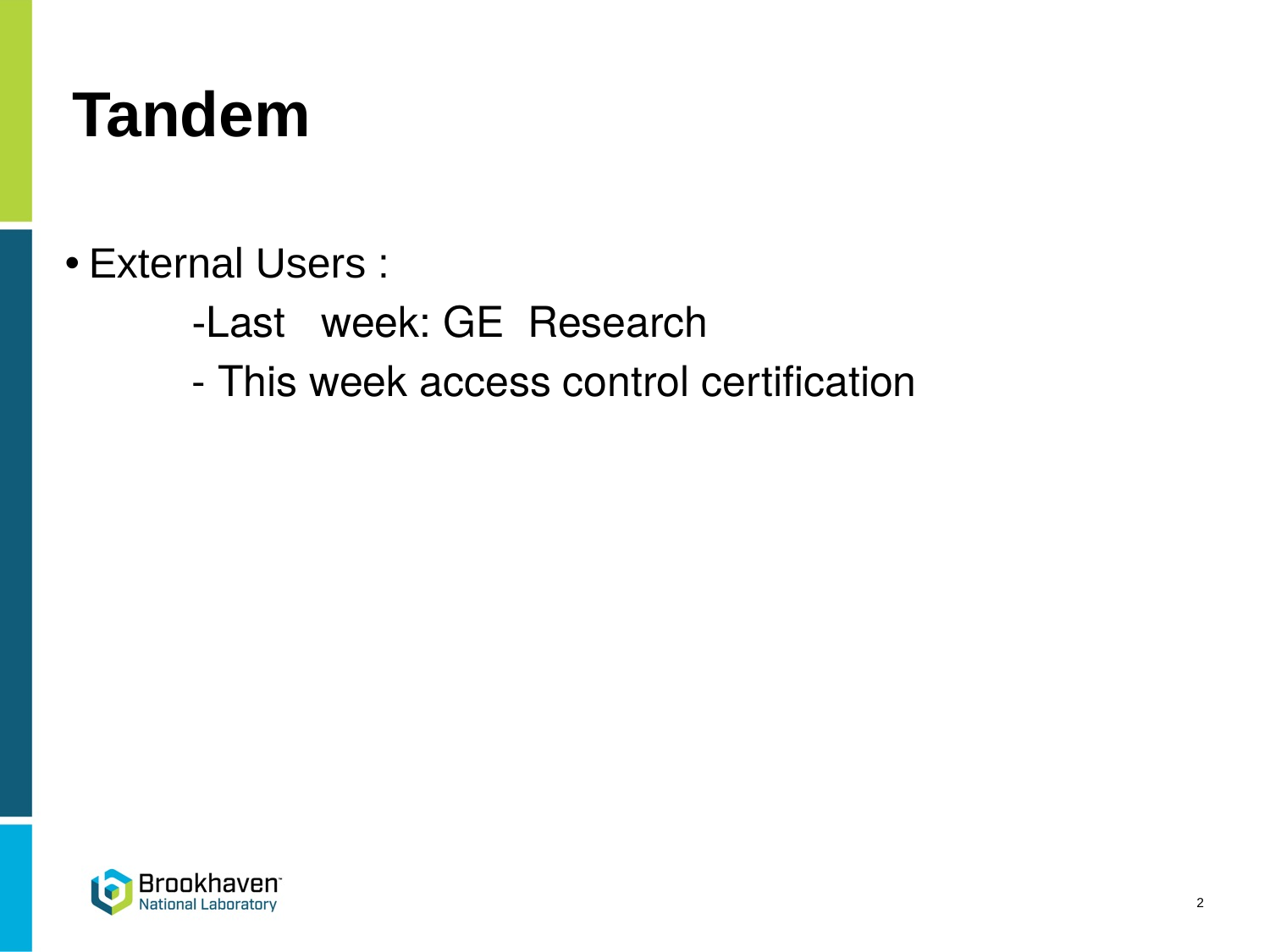

# Tandem

External Users :
	-Last   week: GE  Research
	- This week access control certification

2